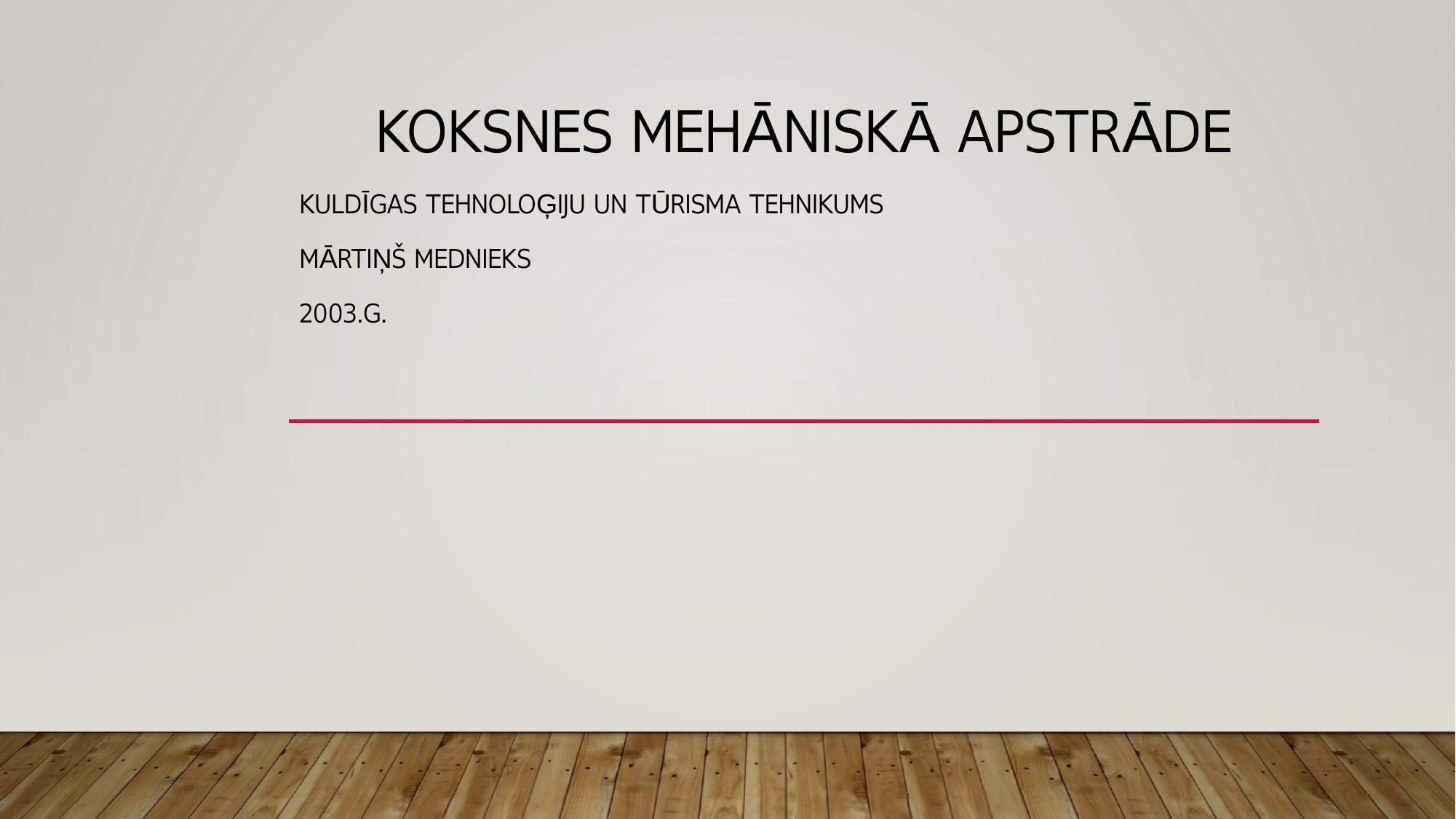

#
Koksnes mehāniskā apstrāde
Kuldīgas Tehnoloģiju un tūrisma tehnikums
Mārtiņš Mednieks
2003.g.